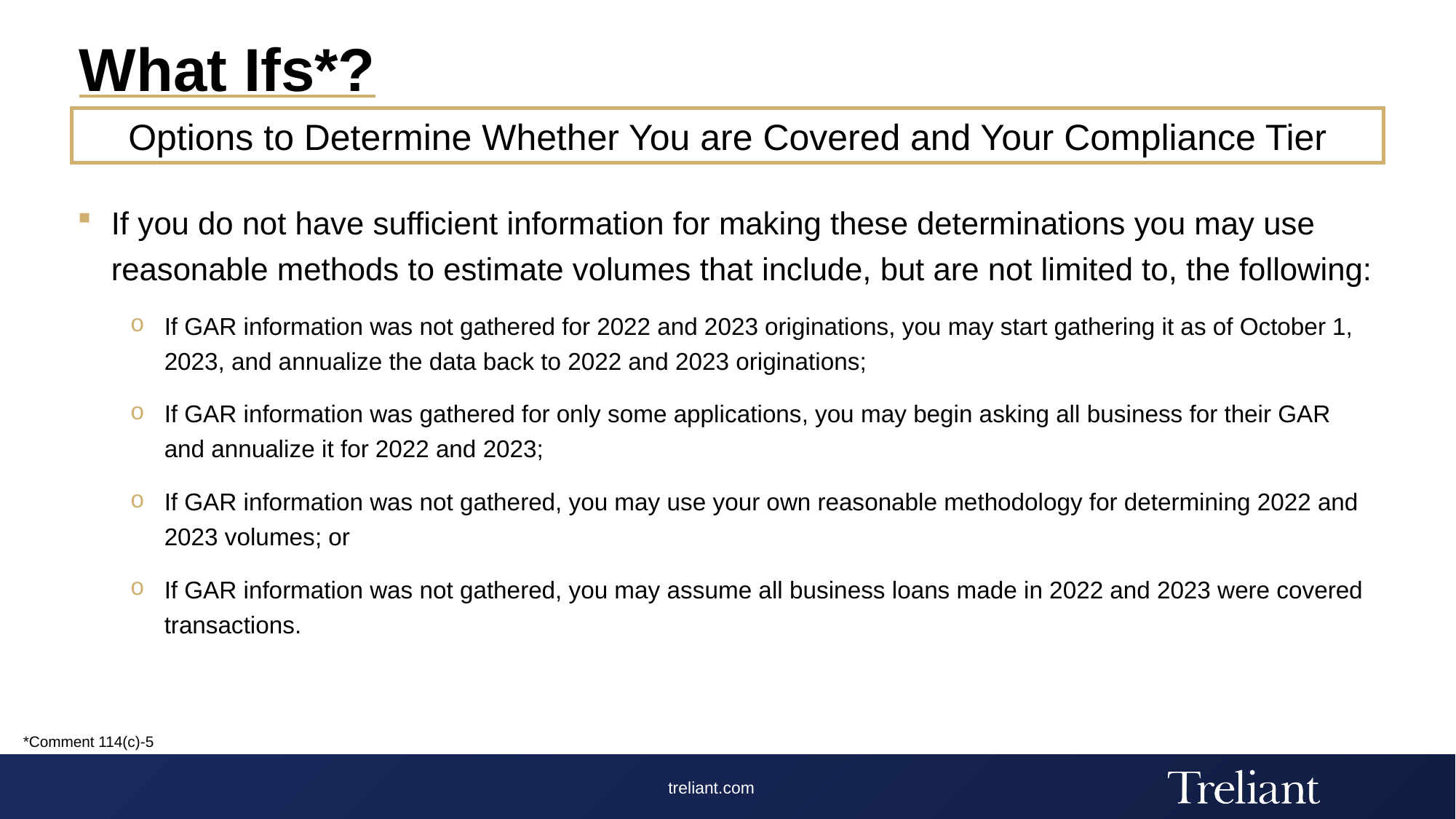

# What Ifs*?
Options to Determine Whether You are Covered and Your Compliance Tier
If you do not have sufficient information for making these determinations you may use reasonable methods to estimate volumes that include, but are not limited to, the following:
If GAR information was not gathered for 2022 and 2023 originations, you may start gathering it as of October 1, 2023, and annualize the data back to 2022 and 2023 originations;
If GAR information was gathered for only some applications, you may begin asking all business for their GAR and annualize it for 2022 and 2023;
If GAR information was not gathered, you may use your own reasonable methodology for determining 2022 and 2023 volumes; or
If GAR information was not gathered, you may assume all business loans made in 2022 and 2023 were covered transactions.

*Comment 114(c)-5